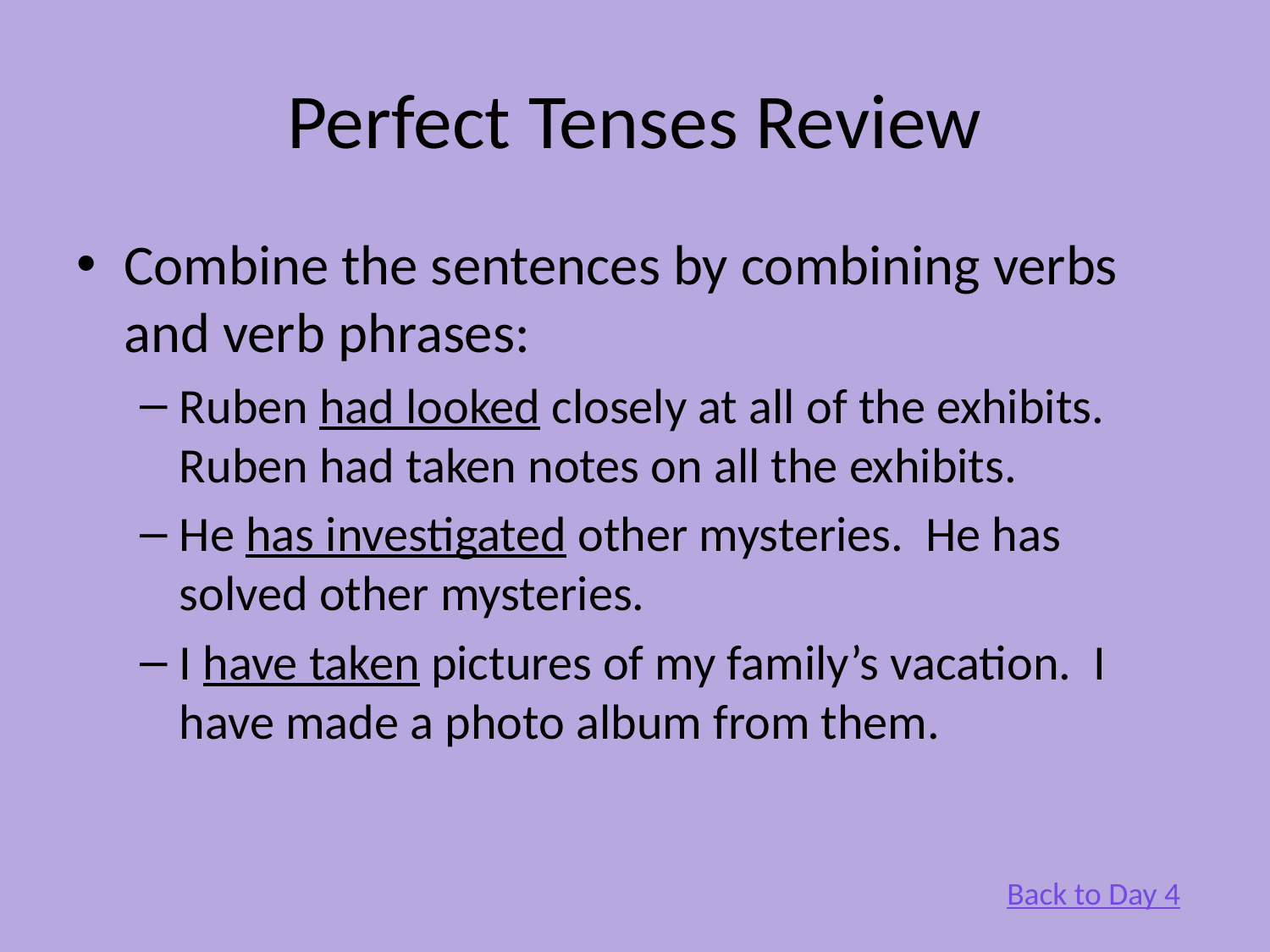

# Perfect Tenses Review
Combine the sentences by combining verbs and verb phrases:
Ruben had looked closely at all of the exhibits.  Ruben had taken notes on all the exhibits.
He has investigated other mysteries.  He has solved other mysteries.
I have taken pictures of my family’s vacation.  I have made a photo album from them.
Back to Day 4